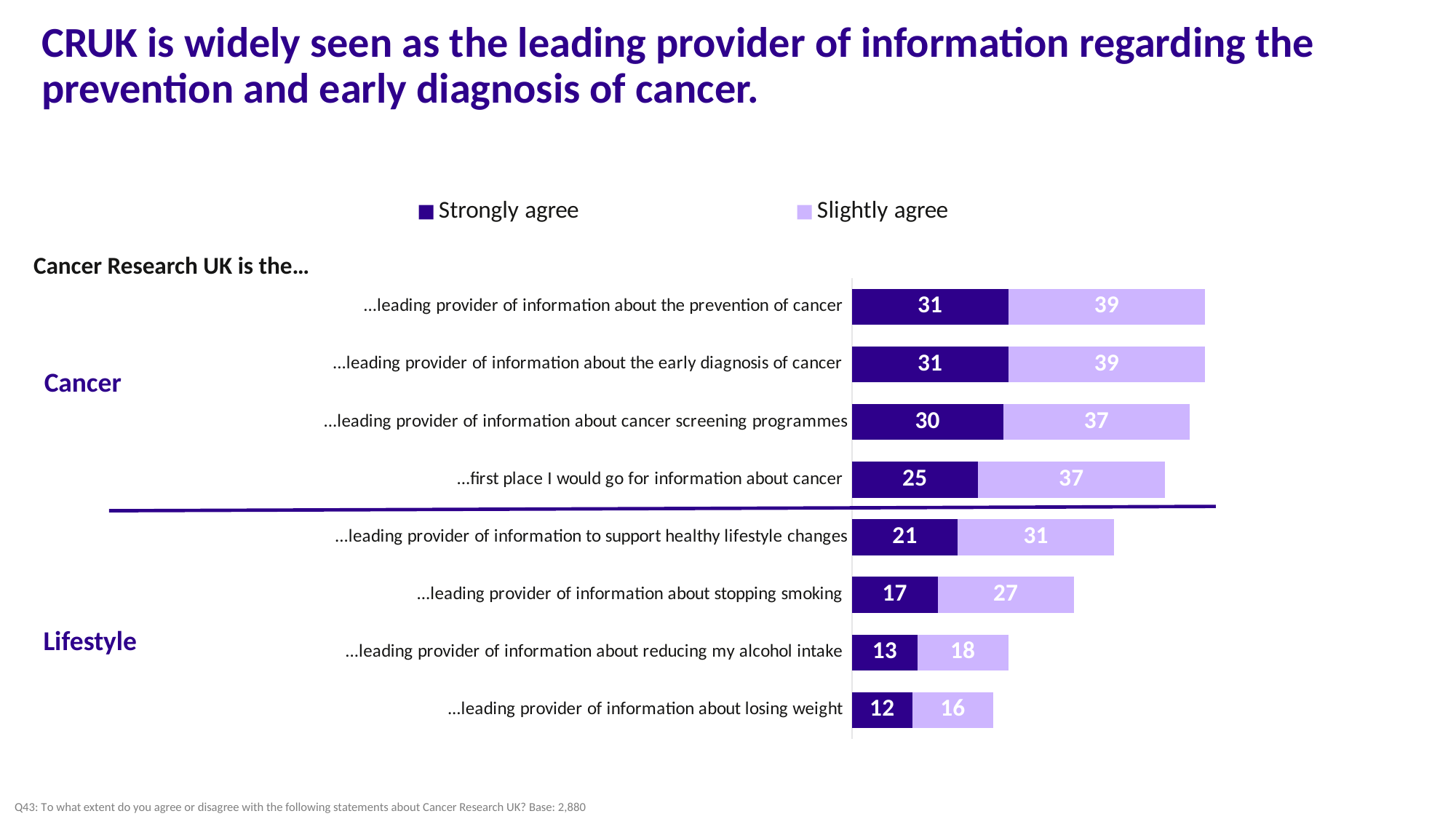

CRUK is widely seen as the leading provider of information regarding the prevention and early diagnosis of cancer.

### Chart

| Category | Strongly agree | Slightly agree |
|---|---|---|
| ...leading provider of information about losing weight  | 12.0 | 16.0 |
| ...leading provider of information about reducing my alcohol intake  | 13.0 | 18.0 |
| ...leading provider of information about stopping smoking  | 17.0 | 27.0 |
| ...leading provider of information to support healthy lifestyle changes | 21.0 | 31.0 |
| ...first place I would go for information about cancer  | 25.0 | 37.0 |
| ...leading provider of information about cancer screening programmes | 30.0 | 37.0 |
| ...leading provider of information about the early diagnosis of cancer  | 31.0 | 39.0 |
| ...leading provider of information about the prevention of cancer  | 31.0 | 39.0 |
Cancer Research UK is the…
Cancer
Lifestyle
Q43: To what extent do you agree or disagree with the following statements about Cancer Research UK? Base: 2,880